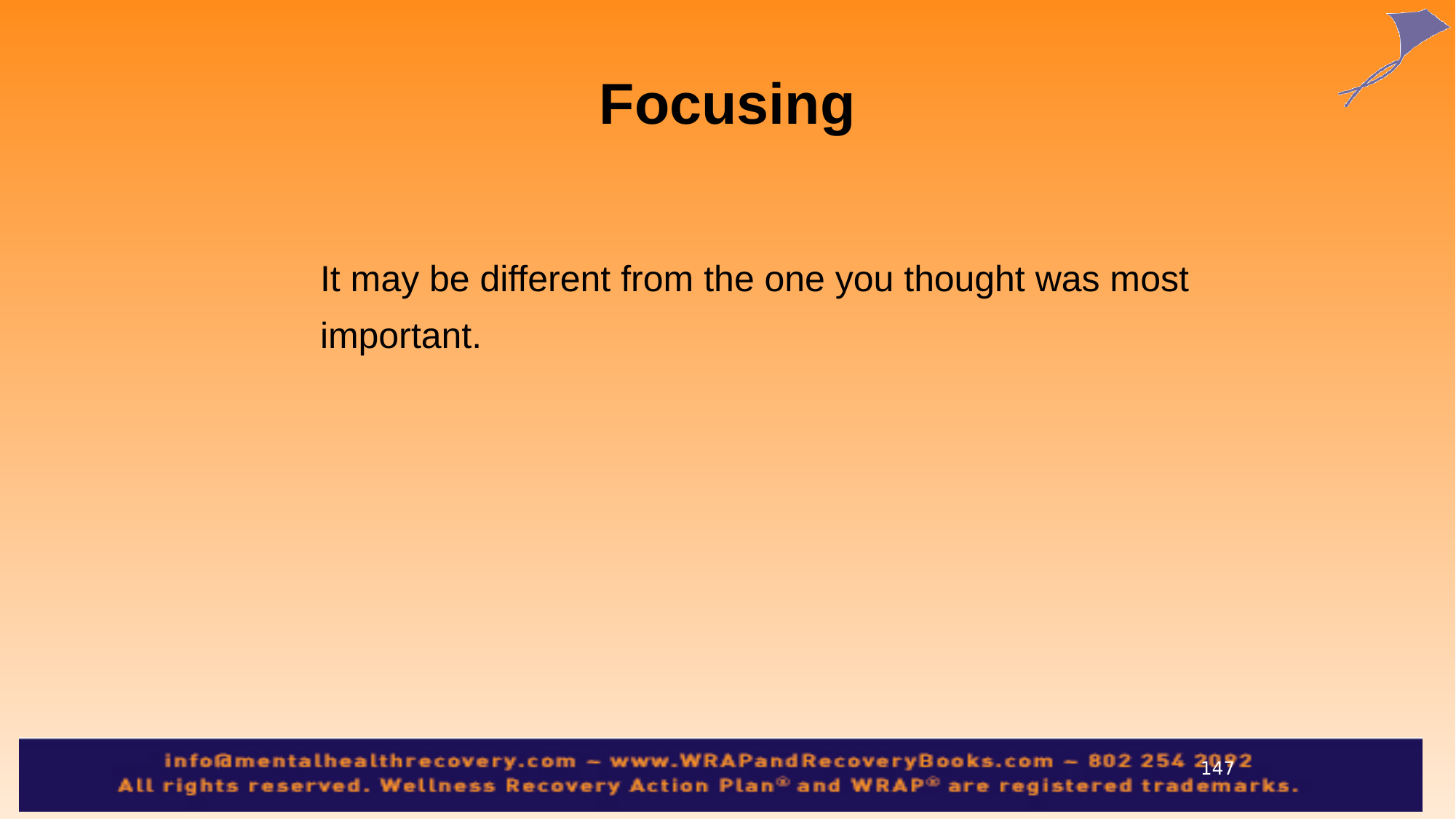

Focusing
It may be different from the one you thought was most important.

147